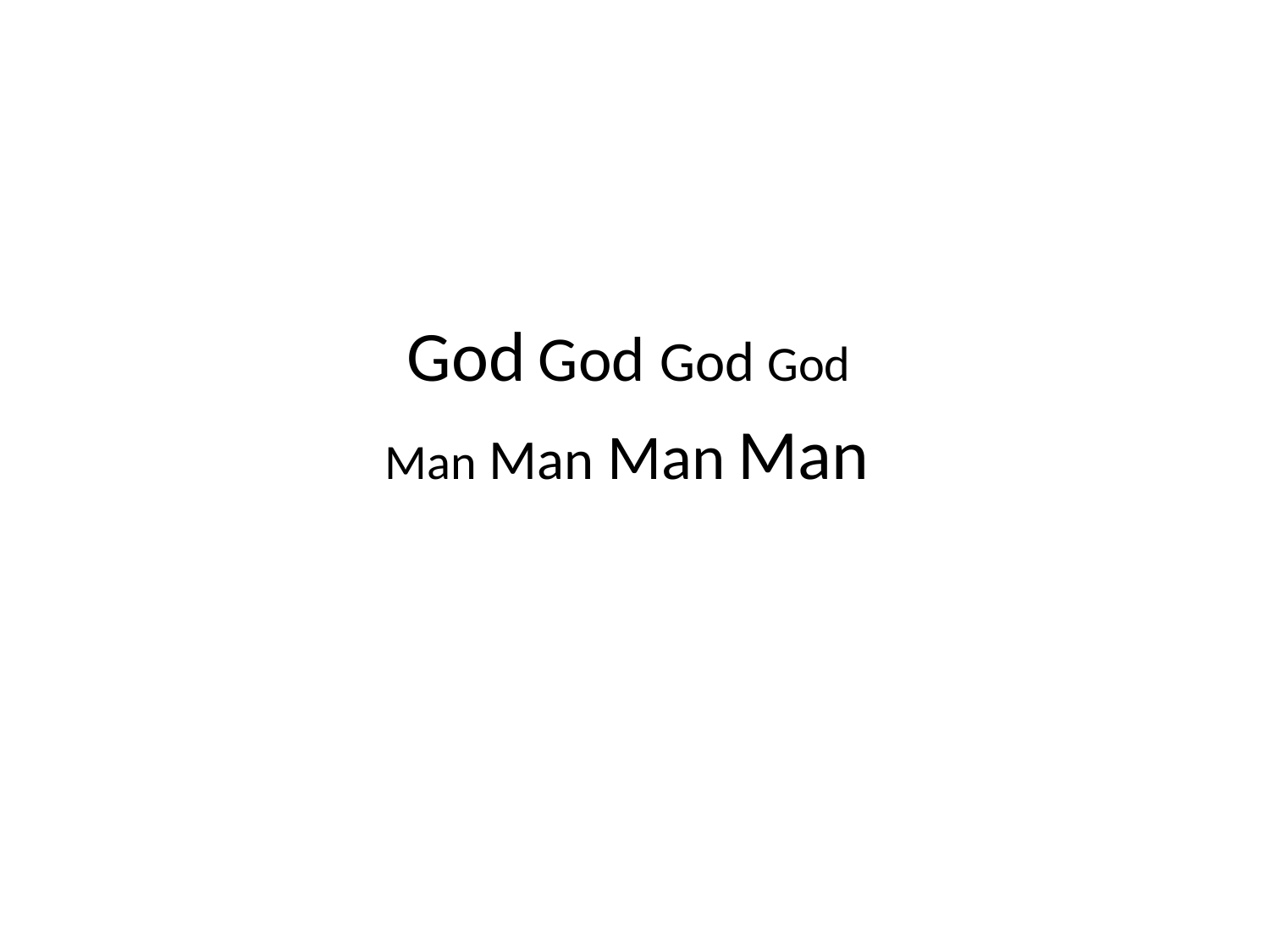

#

God God God God
Man Man Man Man